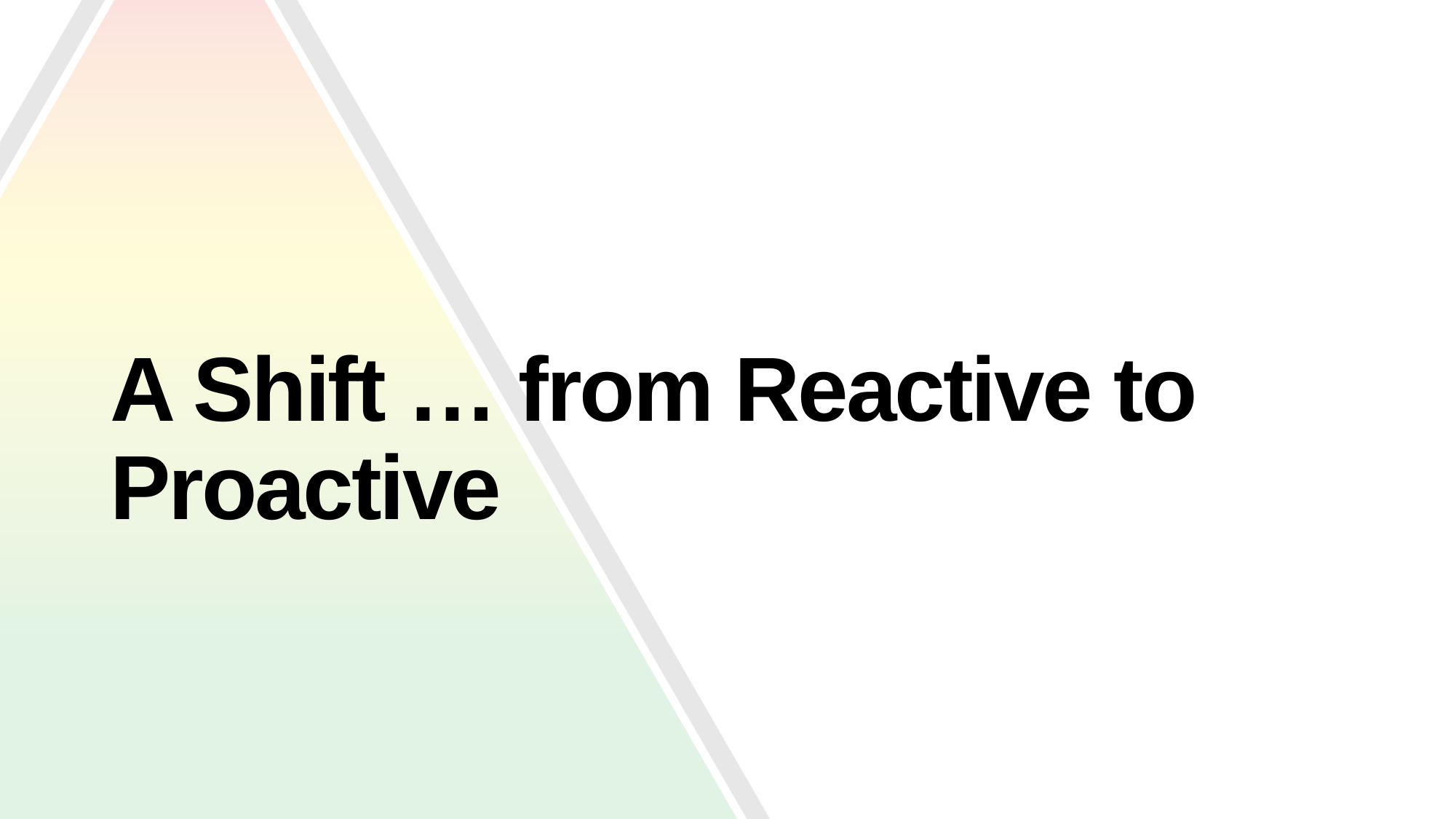

# A Shift … from Reactive to Proactive